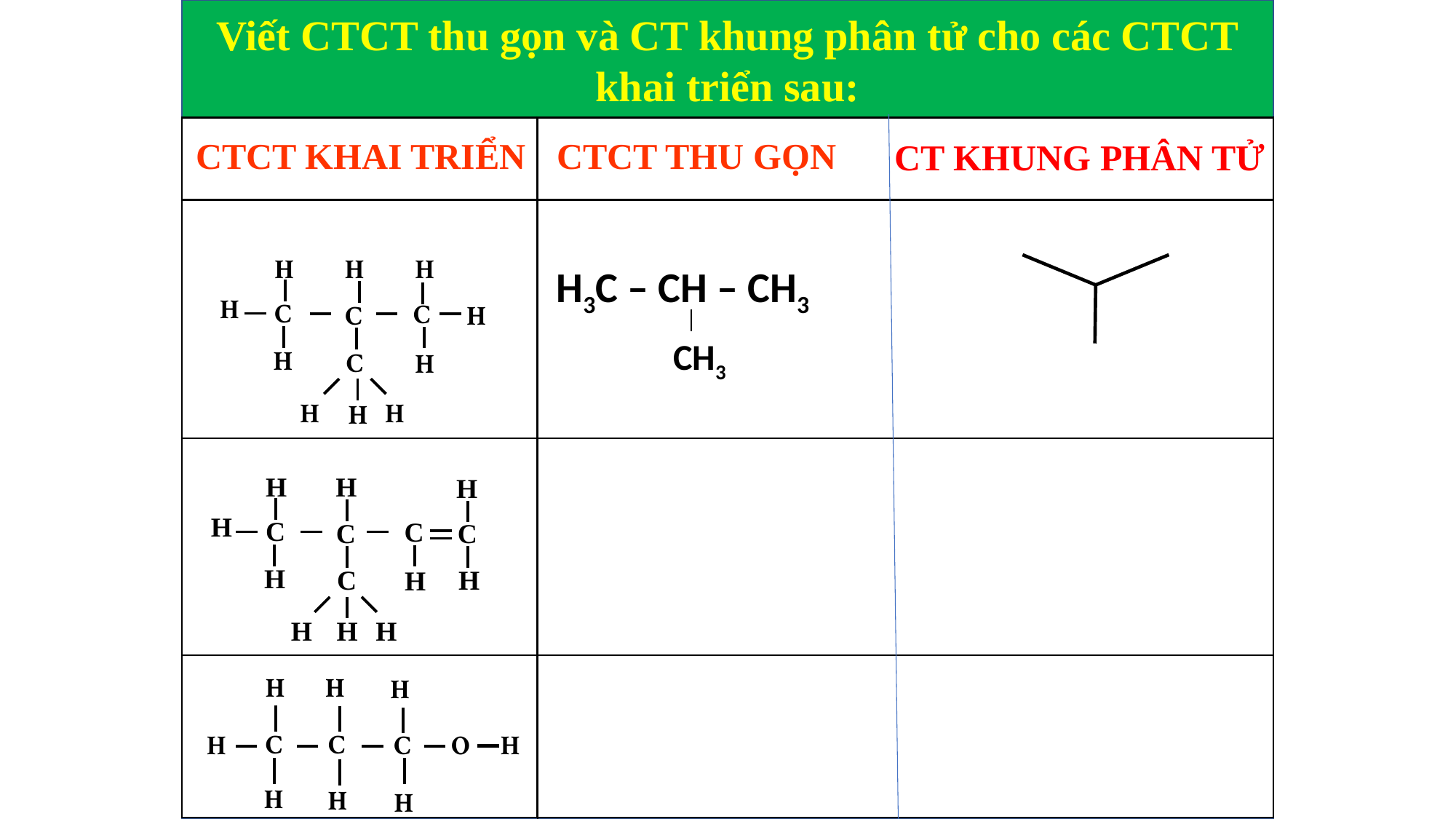

Viết CTCT thu gọn và CT khung phân tử cho các CTCT khai triển sau:
|  |  |
| --- | --- |
|  |  |
CTCT KHAI TRIỂN
CTCT THU GỌN
CT KHUNG PHÂN TỬ

H
H
H
H
C
C
C
H
H
H
H
H
C
H

H3C – CH – CH3
CH3
H
H
H
H
C
C
C
H
H
H
H
H
H
C
C

H
H
H
C
C
H
C
H
H
H
H
O